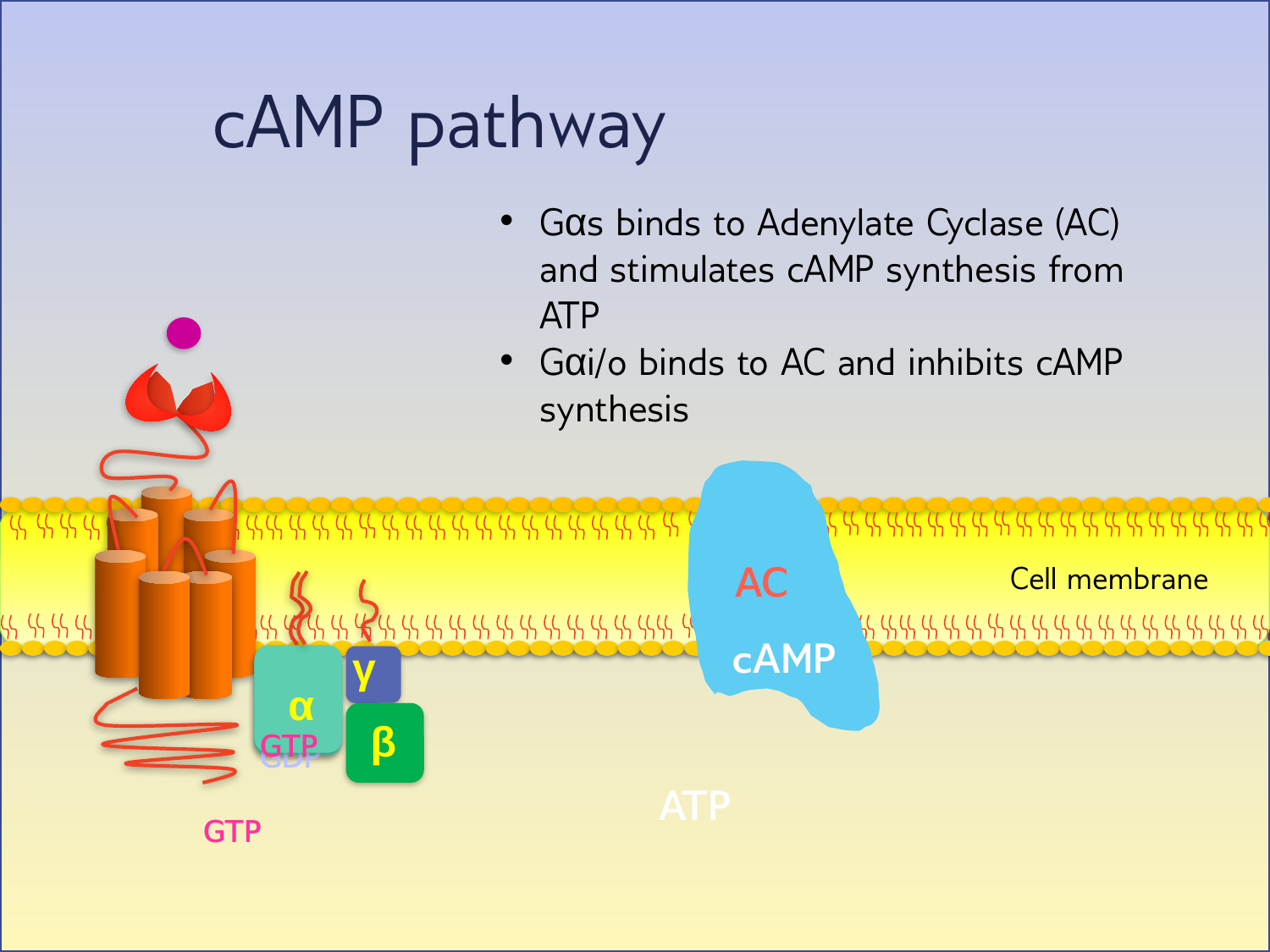

# cAMP pathway
Gαs binds to Adenylate Cyclase (AC) and stimulates cAMP synthesis from ATP
Gαi/o binds to AC and inhibits cAMP synthesis

AC

AC

Cell membrane

α
GTP

α

γ

β

cAMP

GDP
ATP
GTP